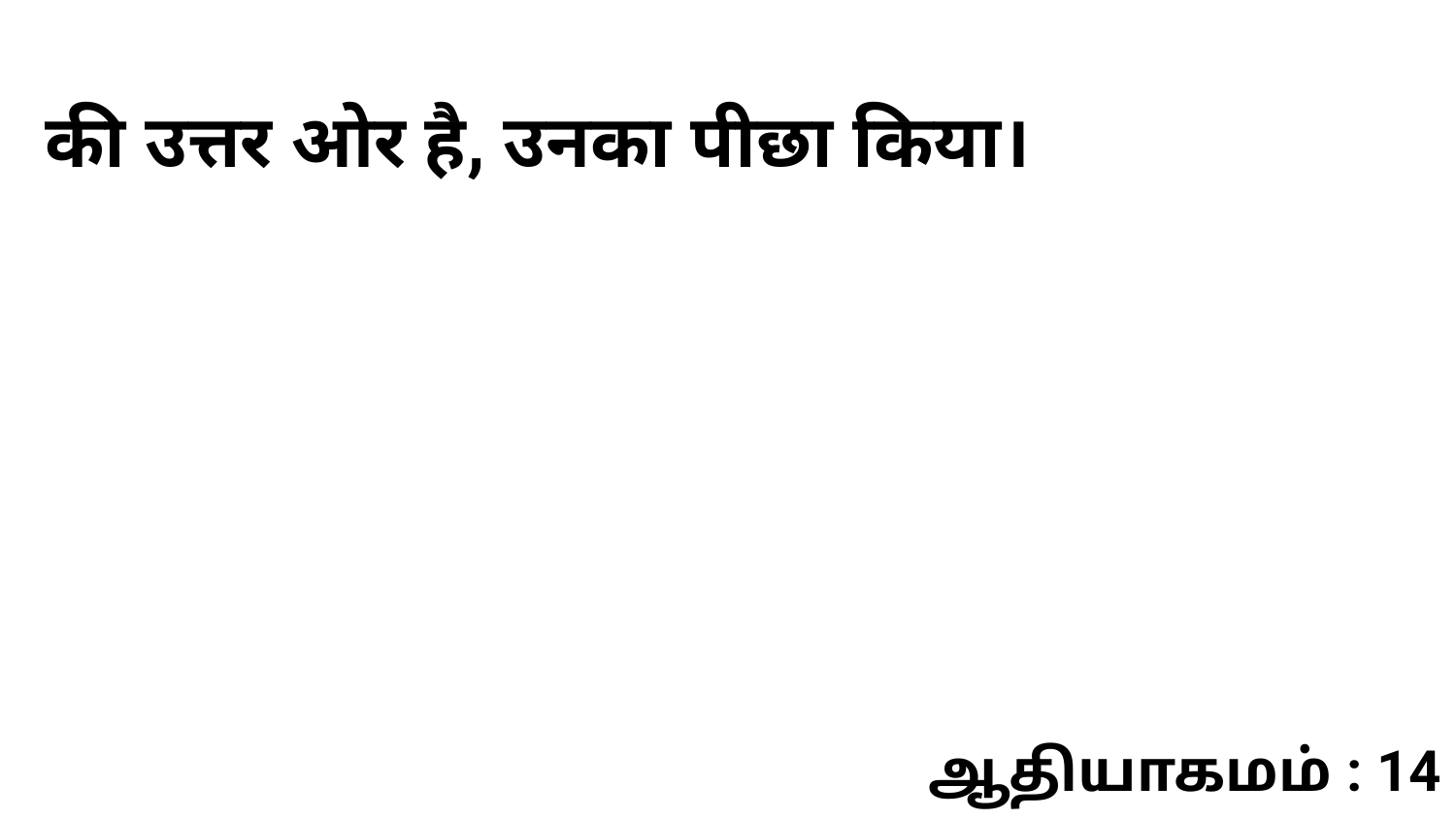

की उत्तर ओर है, उनका पीछा किया।
ஆதியாகமம் : 14